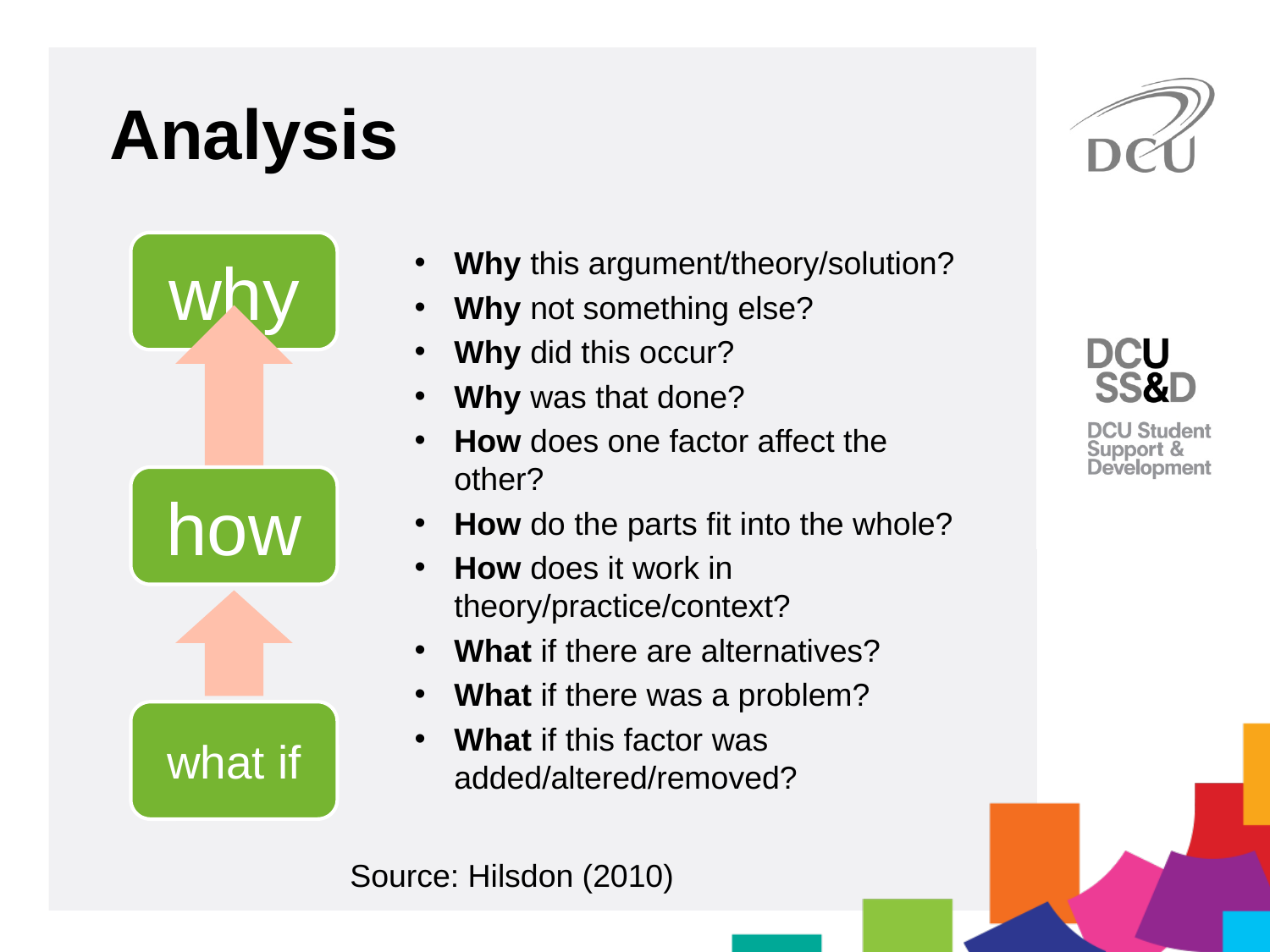

Analysis
why
how
what if
Why this argument/theory/solution?
Why not something else?
Why did this occur?
Why was that done?
How does one factor affect the other?
How do the parts fit into the whole?
How does it work in theory/practice/context?
What if there are alternatives?
What if there was a problem?
What if this factor was added/altered/removed?

Source: Hilsdon (2010)